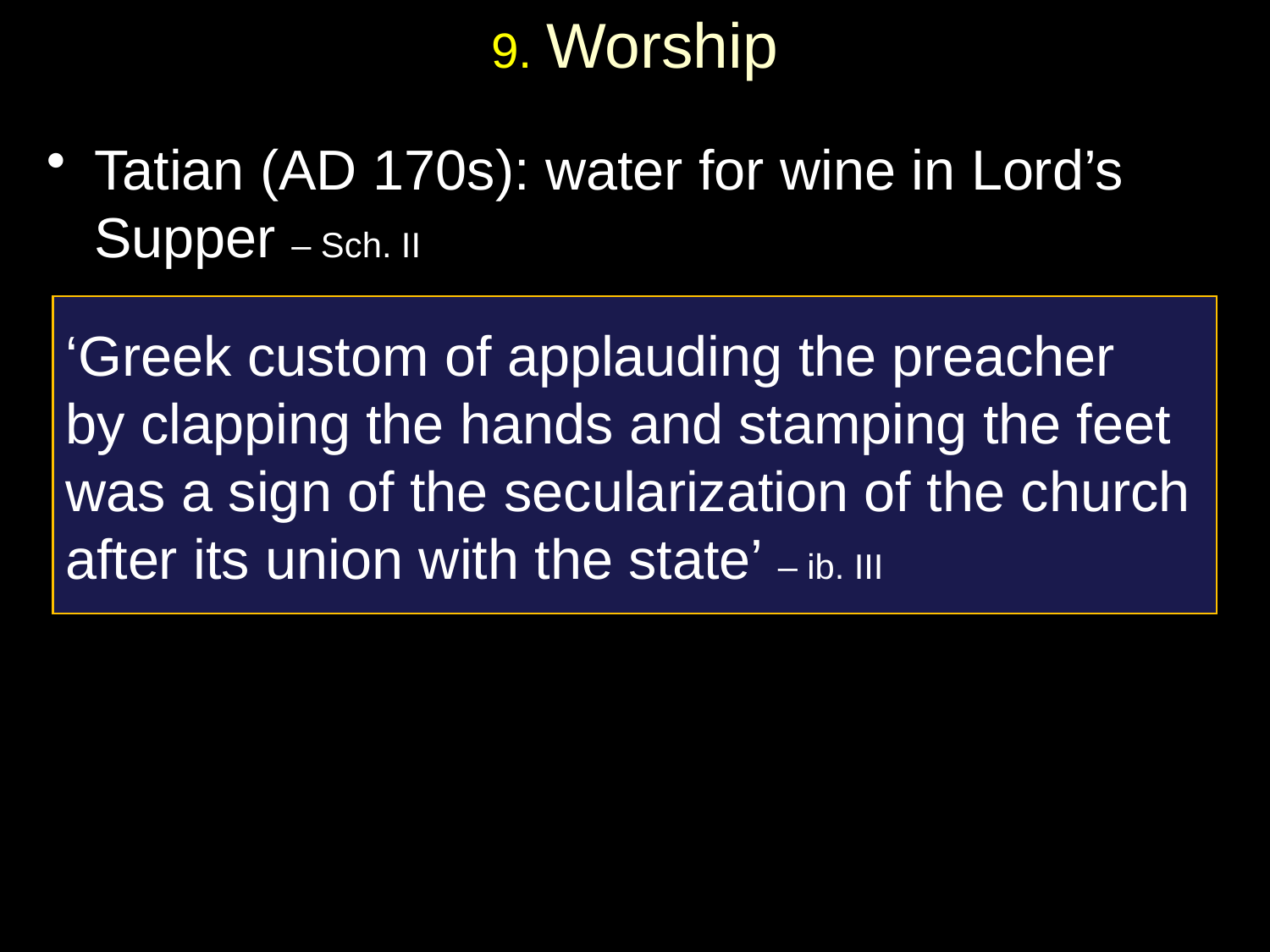

# 9. Worship
Tatian (AD 170s): water for wine in Lord’s Supper – Sch. II

‘Greek custom of applauding the preacher
by clapping the hands and stamping the feet was a sign of the secularization of the church after its union with the state’ – ib. III